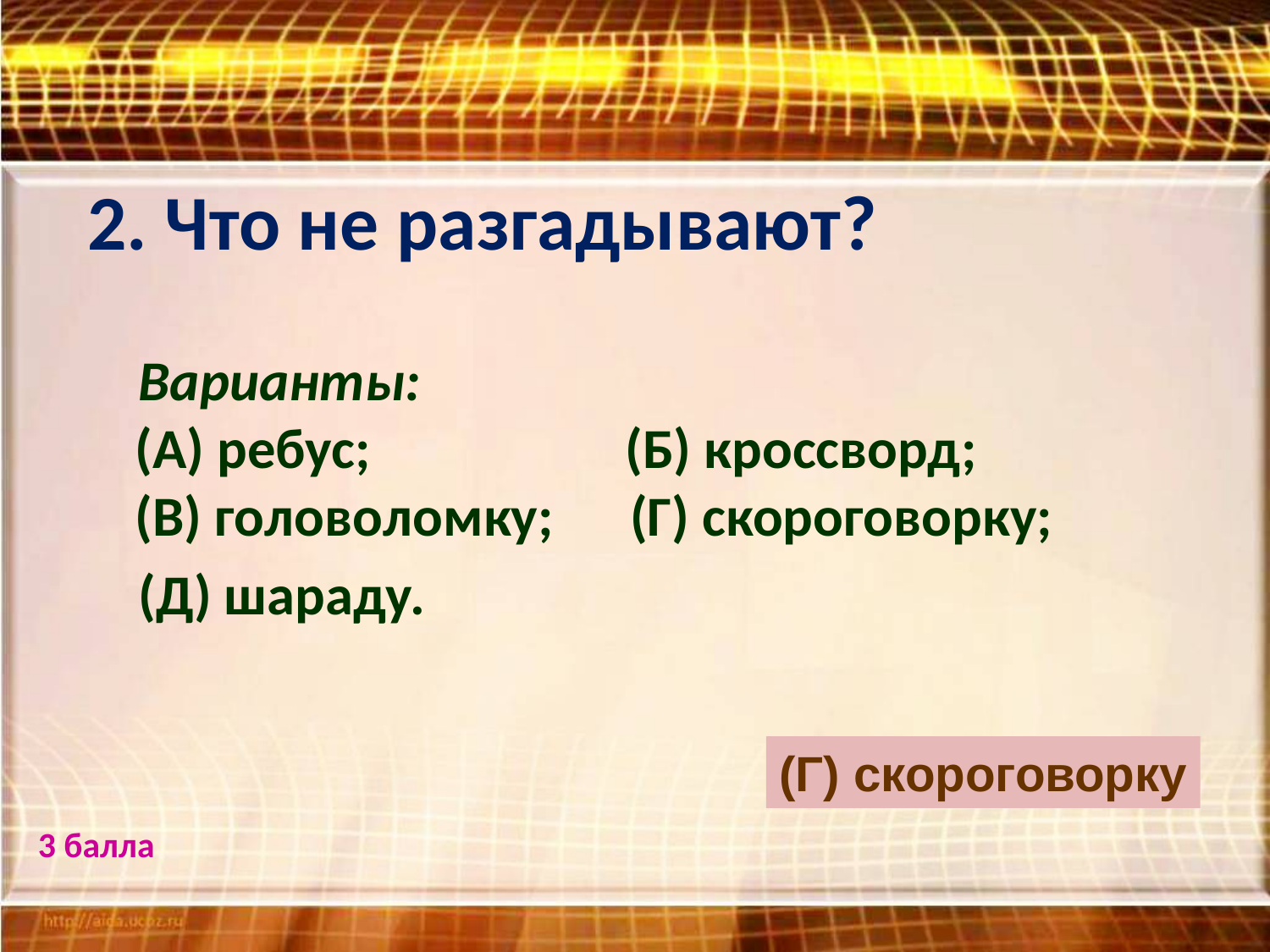

2. Что не разгадывают?
    Варианты:
(А) ребус;                    (Б) кроссворд;             (В) головоломку;      (Г) скороговорку;
    (Д) шараду.

(Г) скороговорку
3 балла